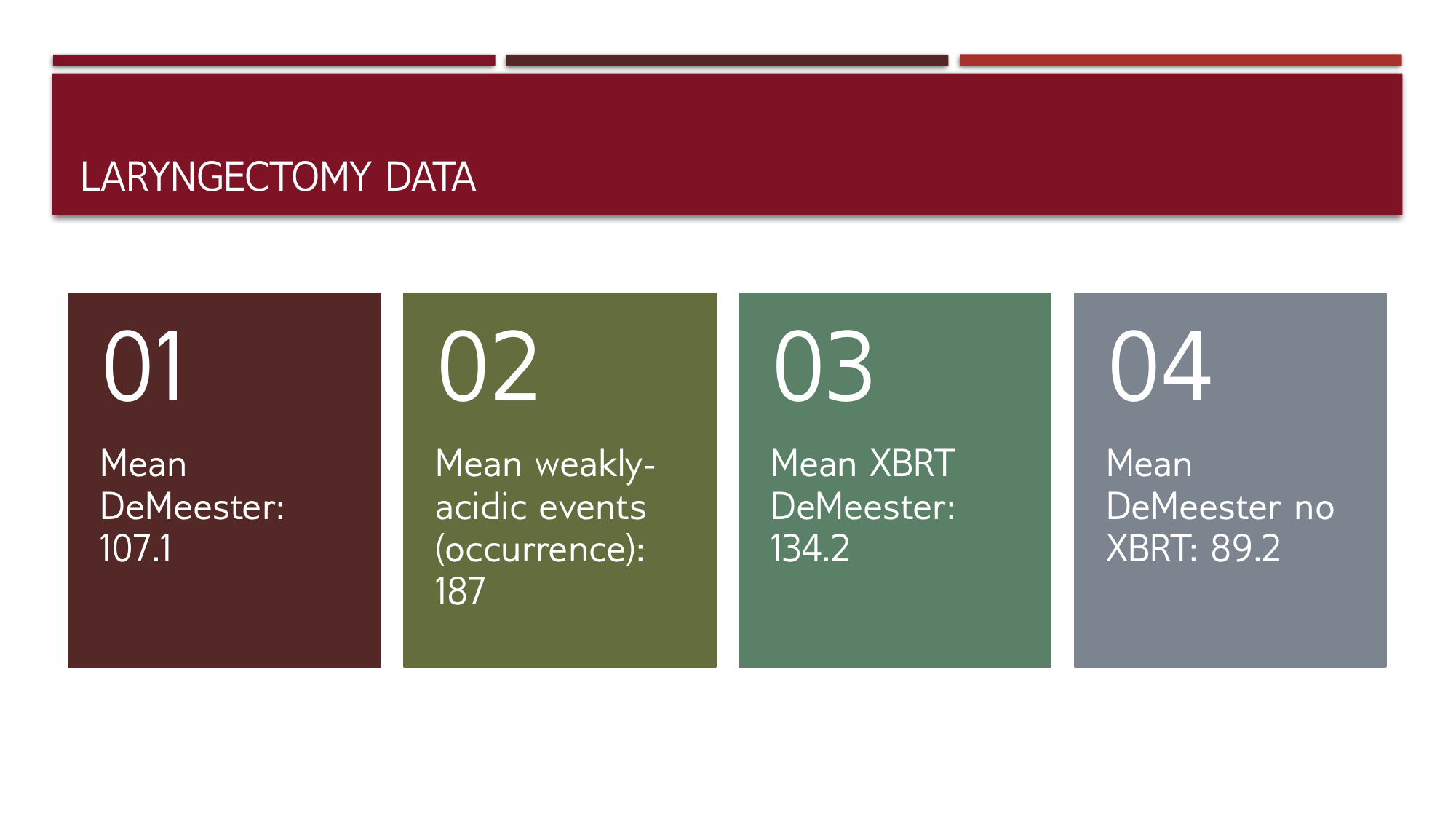

# Laryngectomy Data
Mean DeMeester: 107.1
01
Mean weakly-acidic events (occurrence): 187
02
Mean XBRT DeMeester: 134.2
03
Mean DeMeester no XBRT: 89.2
04